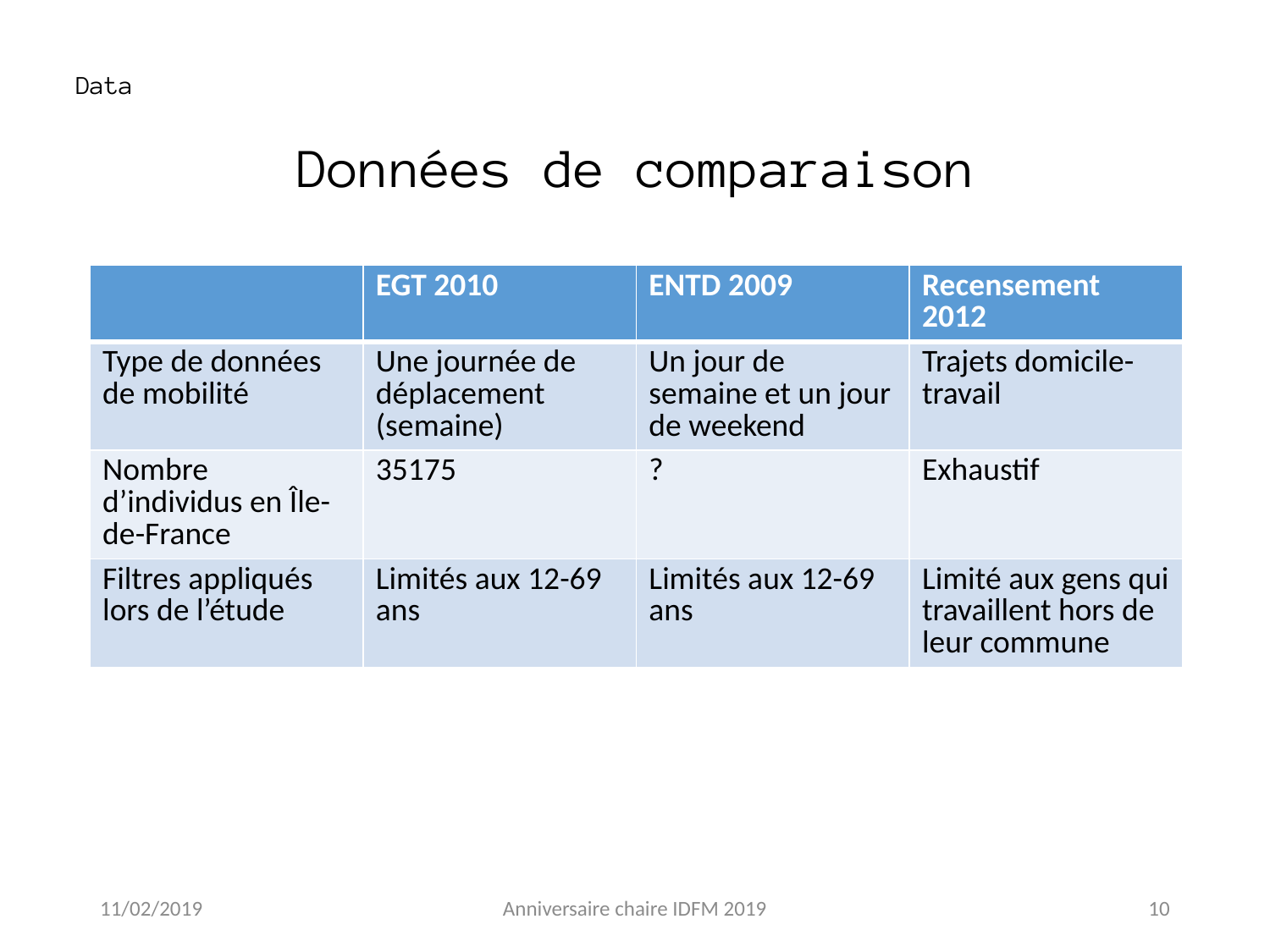

Data
# Données de comparaison
|  | EGT 2010 | ENTD 2009 | Recensement 2012 |
| --- | --- | --- | --- |
| Type de données de mobilité | Une journée de déplacement (semaine) | Un jour de semaine et un jour de weekend | Trajets domicile-travail |
| Nombre d’individus en Île-de-France | 35175 | ? | Exhaustif |
| Filtres appliqués lors de l’étude | Limités aux 12-69 ans | Limités aux 12-69 ans | Limité aux gens qui travaillent hors de leur commune |
11/02/2019
Anniversaire chaire IDFM 2019
10